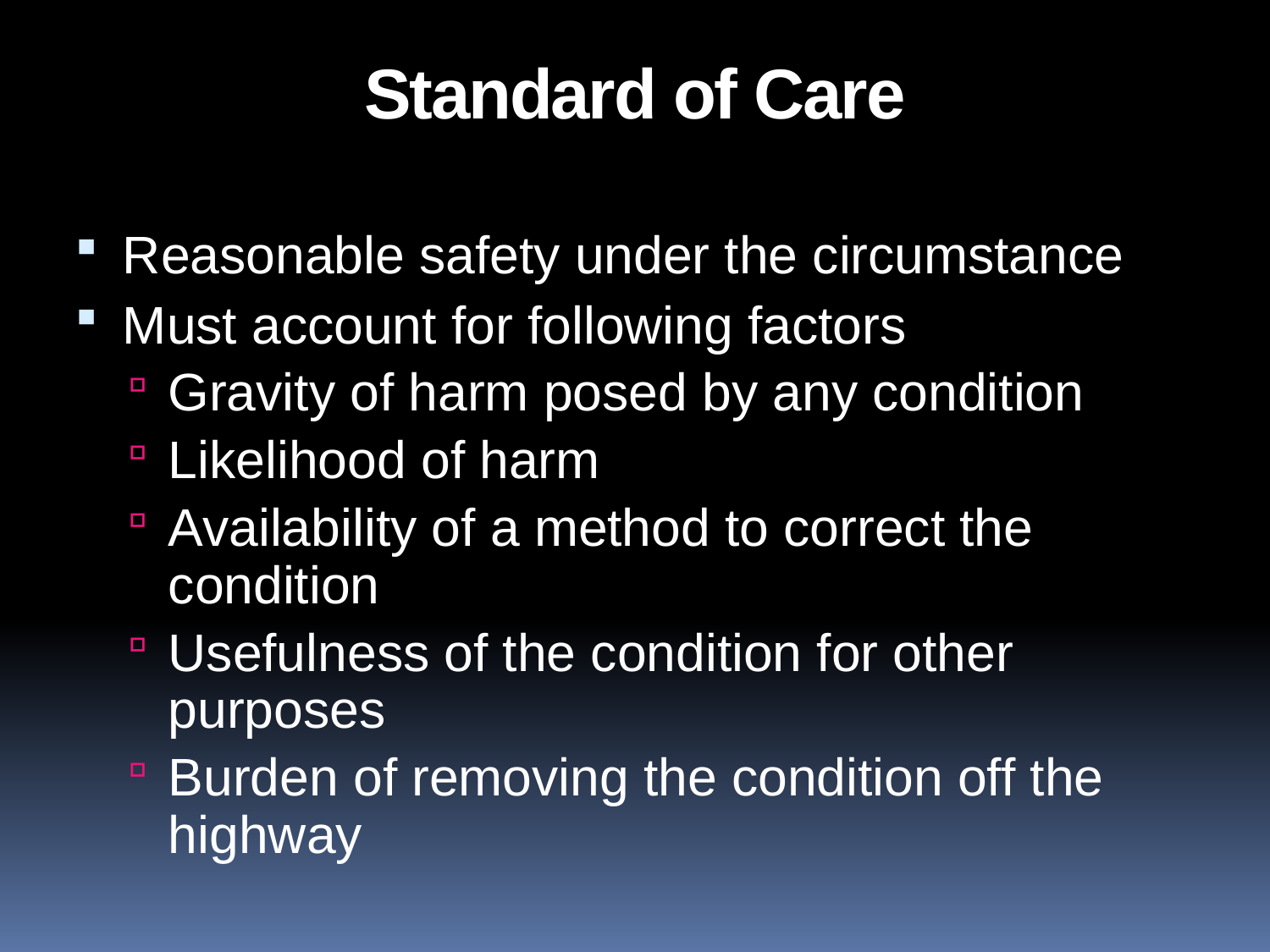

Standard of Care
Reasonable safety under the circumstance
Must account for following factors
Gravity of harm posed by any condition
Likelihood of harm
Availability of a method to correct the condition
Usefulness of the condition for other purposes
Burden of removing the condition off the highway